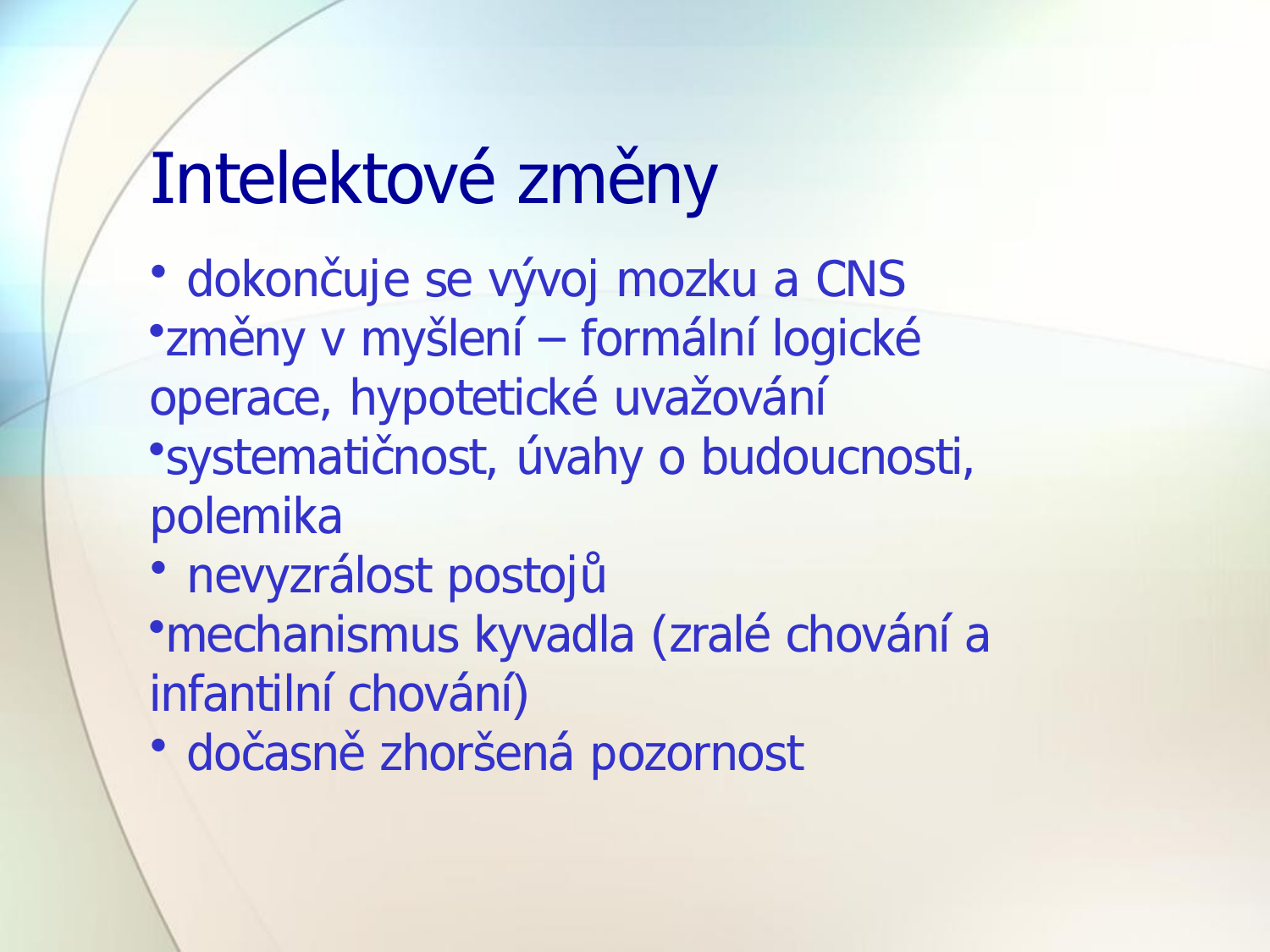

# Intelektové změny
dokončuje se vývoj mozku a CNS
změny v myšlení – formální logické  operace, hypotetické uvažování
systematičnost, úvahy o budoucnosti,  polemika
nevyzrálost postojů
mechanismus kyvadla (zralé chování a  infantilní chování)
dočasně zhoršená pozornost